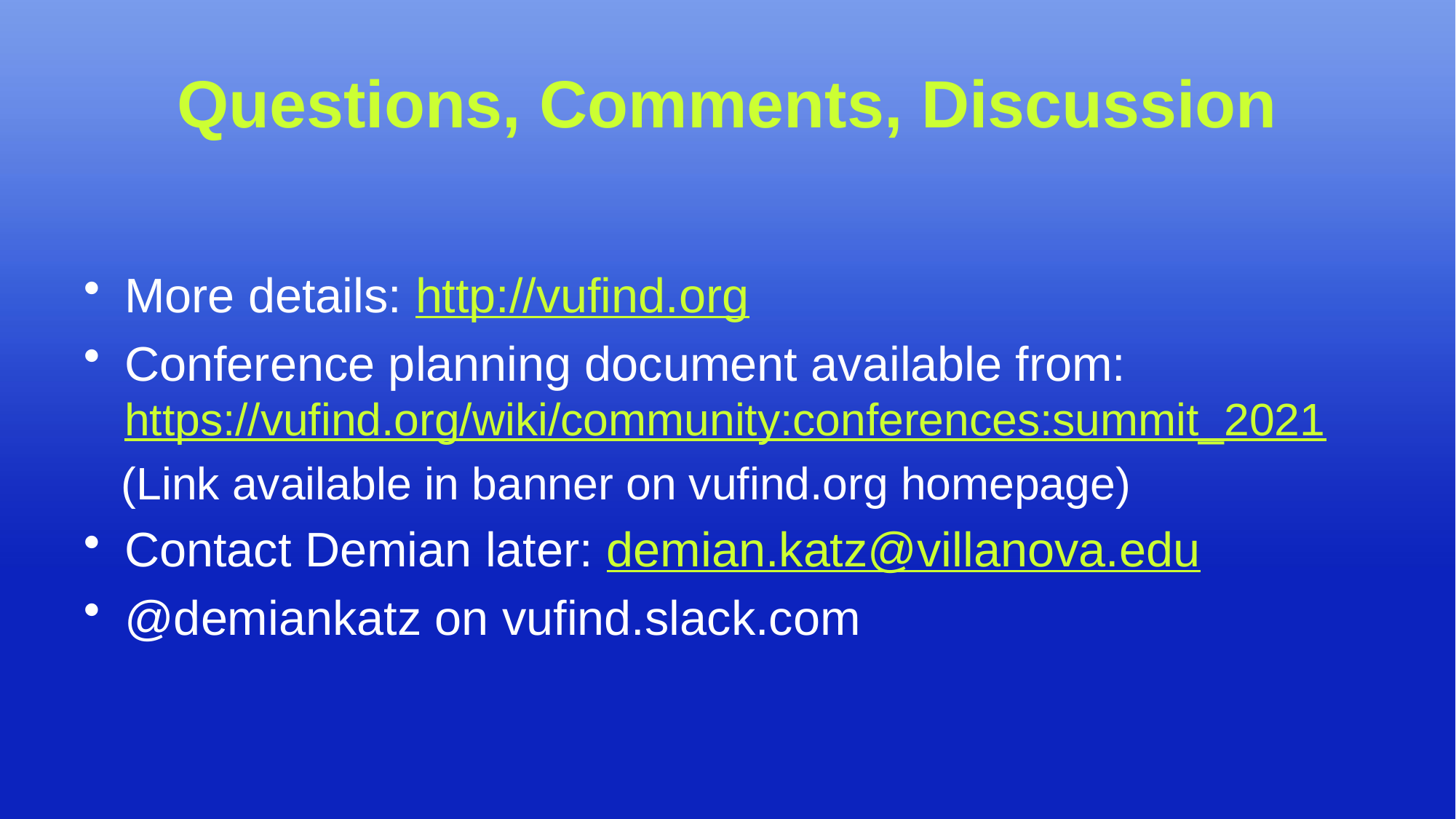

# Questions, Comments, Discussion

More details: http://vufind.org
Conference planning document available from: https://vufind.org/wiki/community:conferences:summit_2021
   (Link available in banner on vufind.org homepage)
Contact Demian later: demian.katz@villanova.edu
@demiankatz on vufind.slack.com